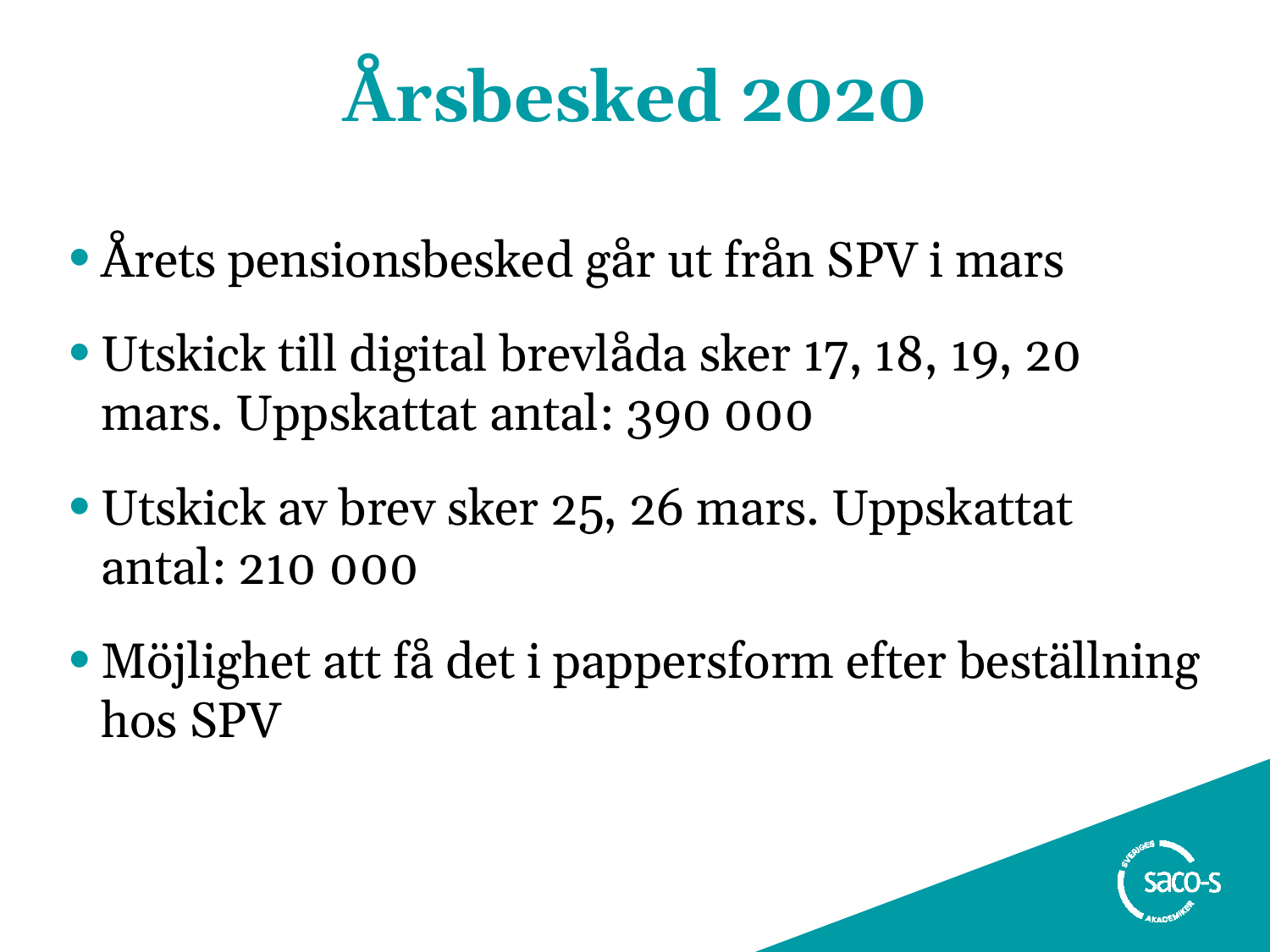

# Årsbesked 2020
Årets pensionsbesked går ut från SPV i mars
Utskick till digital brevlåda sker 17, 18, 19, 20 mars. Uppskattat antal: 390 000
Utskick av brev sker 25, 26 mars. Uppskattat antal: 210 000
Möjlighet att få det i pappersform efter beställning hos SPV